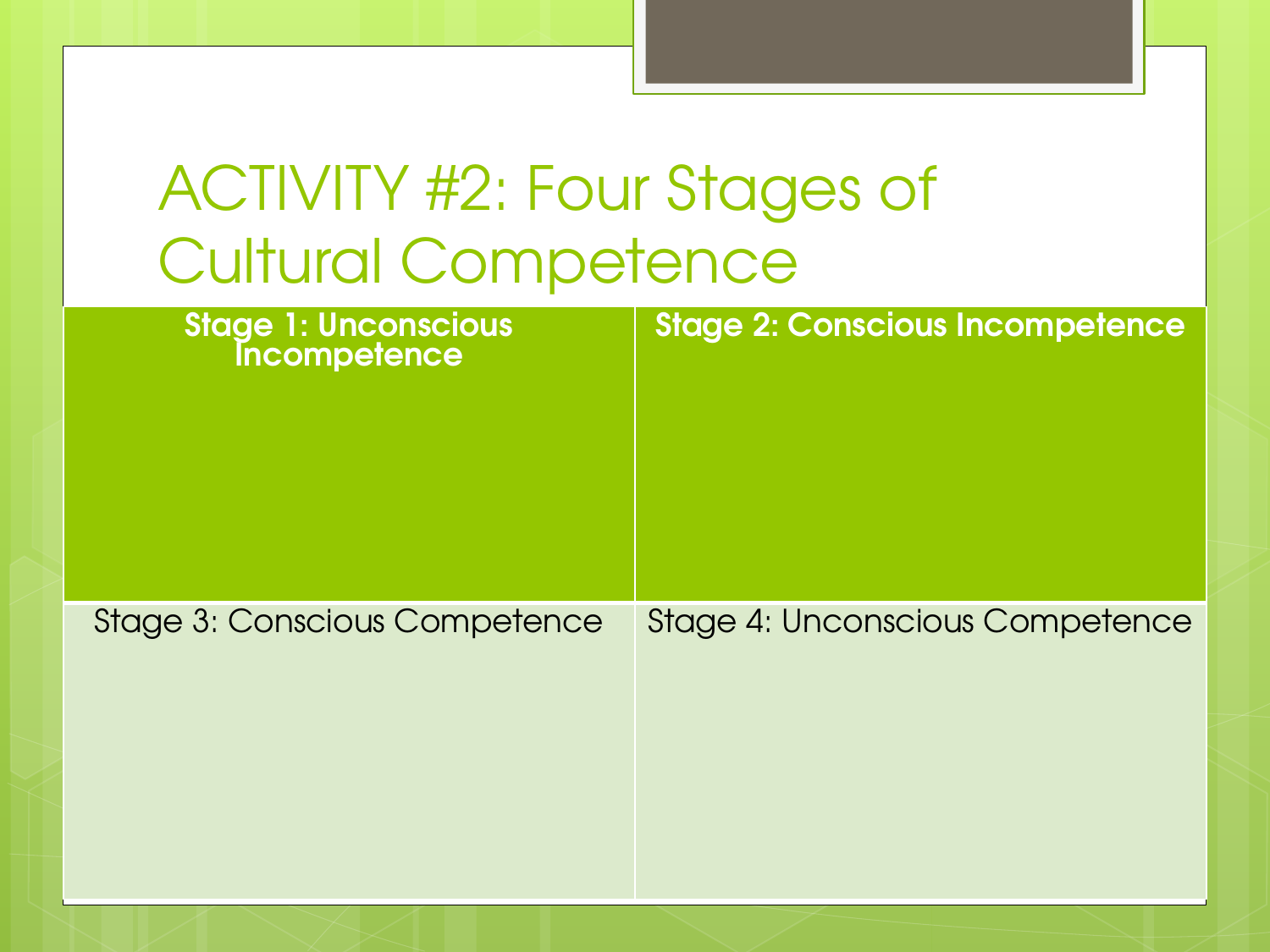

# ACTIVITY #2: Four Stages of Cultural Competence
| Stage 1: Unconscious Incompetence | Stage 2: Conscious Incompetence |
| --- | --- |
| Stage 3: Conscious Competence | Stage 4: Unconscious Competence |